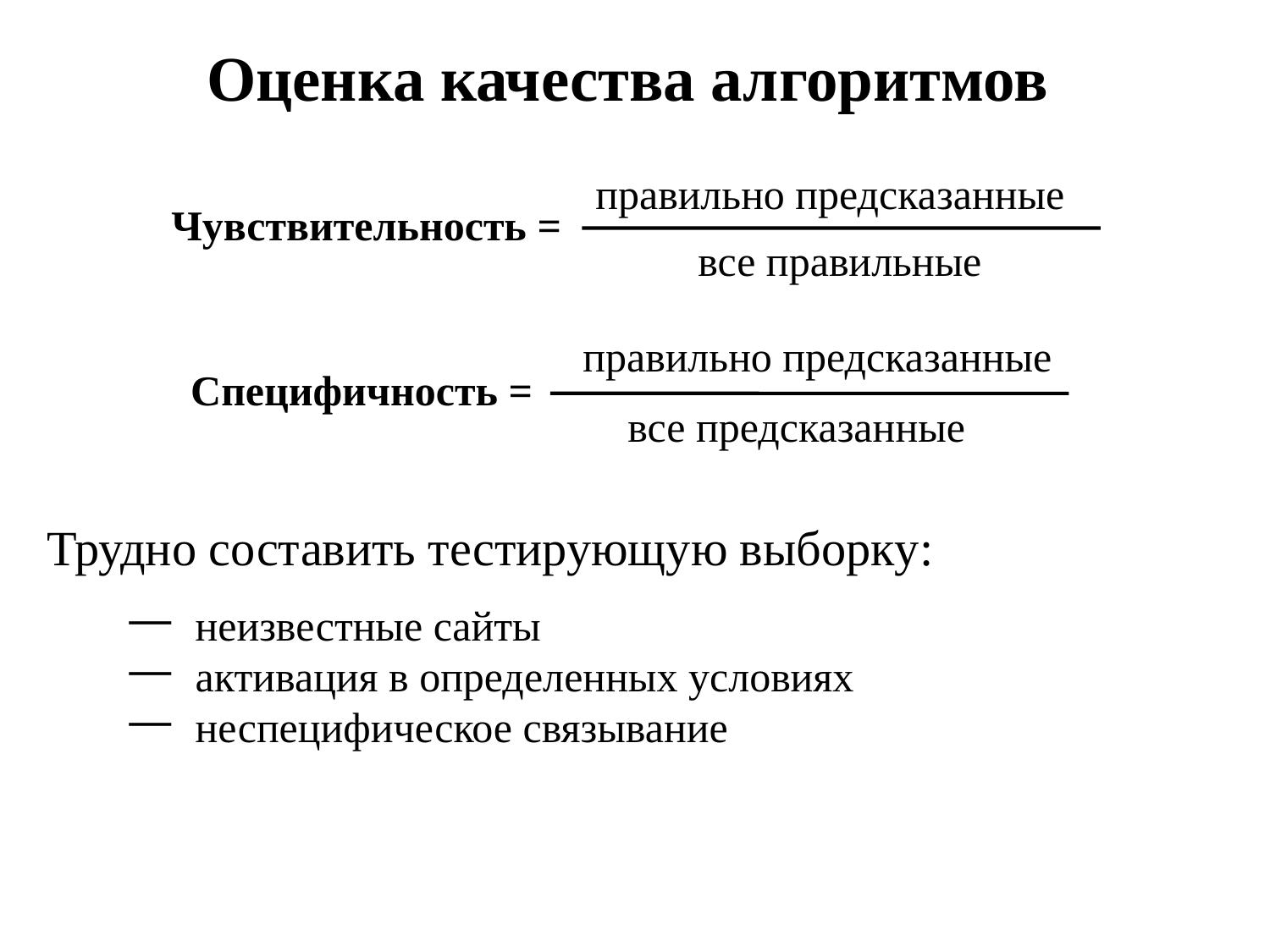

Оценка качества алгоритмов
правильно предсказанные
Чувствительность =

все правильные
правильно предсказанные
Специфичность =

все предсказанные
Трудно составить тестирующую выборку:
неизвестные сайты
активация в определенных условиях
неспецифическое связывание